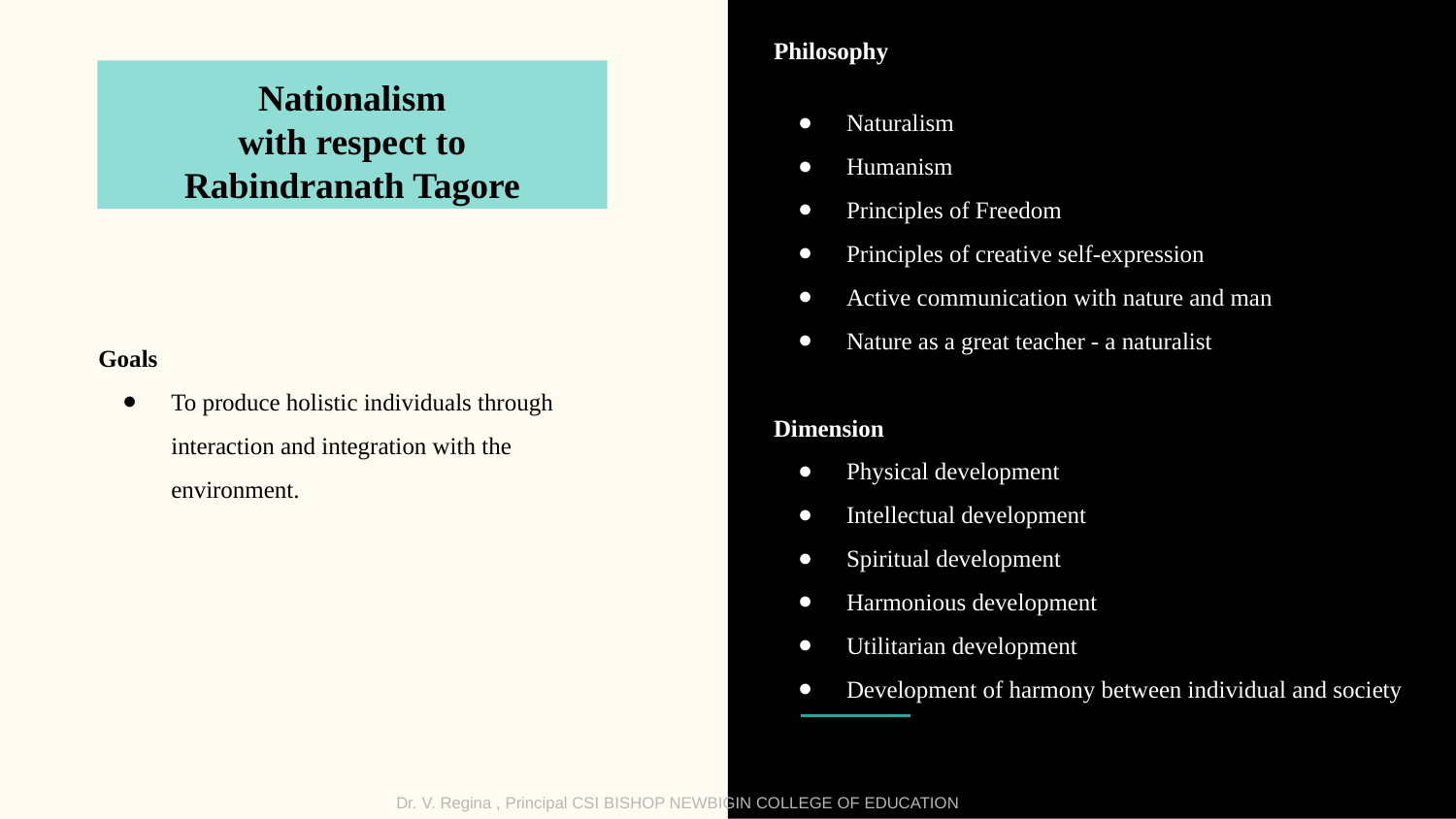

Philosophy

Naturalism
Humanism
Principles of Freedom
Principles of creative self-expression
Active communication with nature and man
Nature as a great teacher - a naturalist

Dimension
Physical development
Intellectual development
Spiritual development
Harmonious development
Utilitarian development
Development of harmony between individual and society

Nationalism
 with respect to
Rabindranath Tagore

Goals
To produce holistic individuals through interaction and integration with the environment.
Dr. V. Regina , Principal CSI BISHOP NEWBIGIN COLLEGE OF EDUCATION